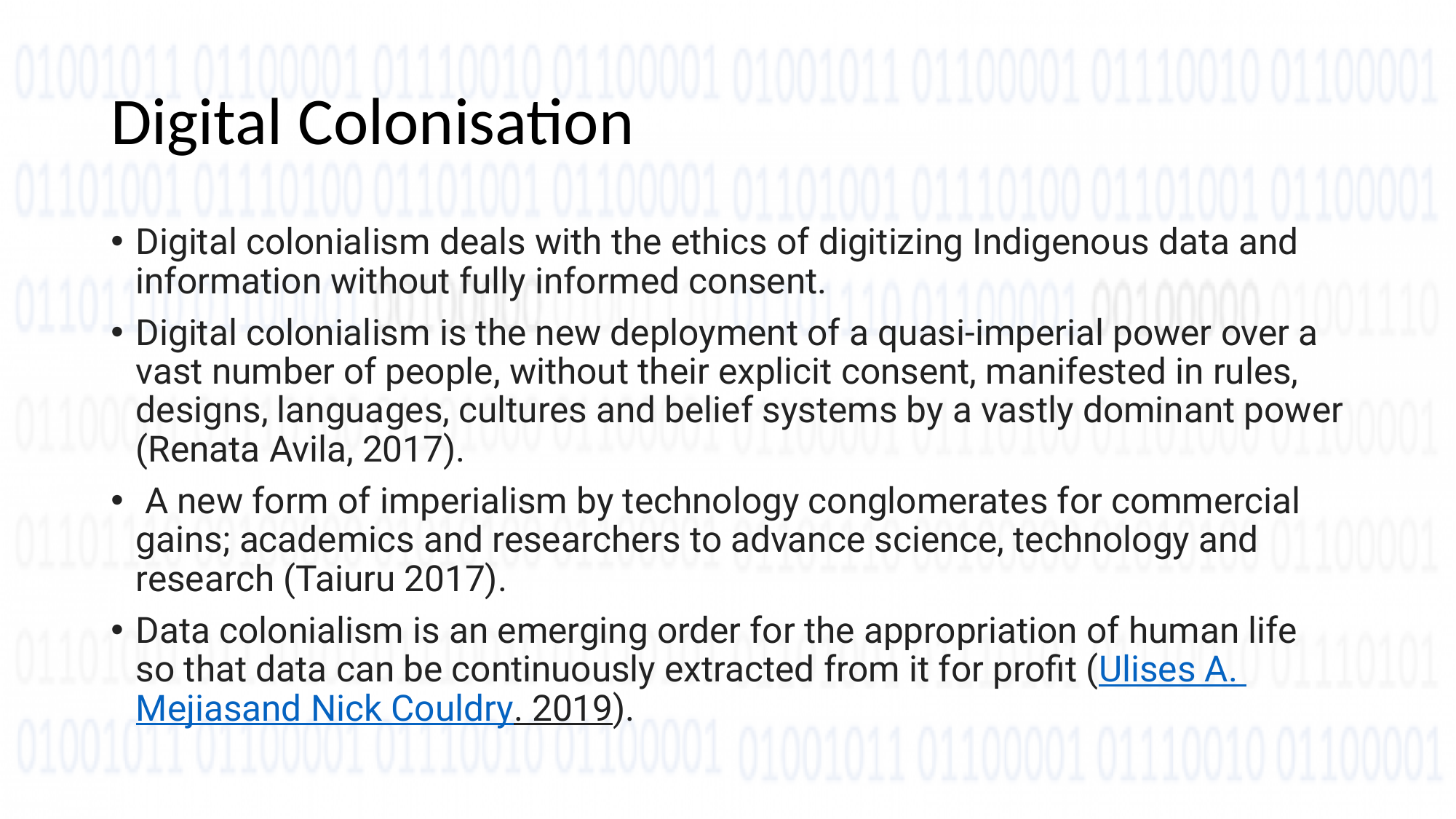

# Digital Colonisation
Digital colonialism deals with the ethics of digitizing Indigenous data and information without fully informed consent.
Digital colonialism is the new deployment of a quasi-imperial power over a vast number of people, without their explicit consent, manifested in rules, designs, languages, cultures and belief systems by a vastly dominant power (Renata Avila, 2017).
 A new form of imperialism by technology conglomerates for commercial gains; academics and researchers to advance science, technology and research (Taiuru 2017).
Data colonialism is an emerging order for the appropriation of human life so that data can be continuously extracted from it for profit (Ulises A. Mejiasand Nick Couldry. 2019).